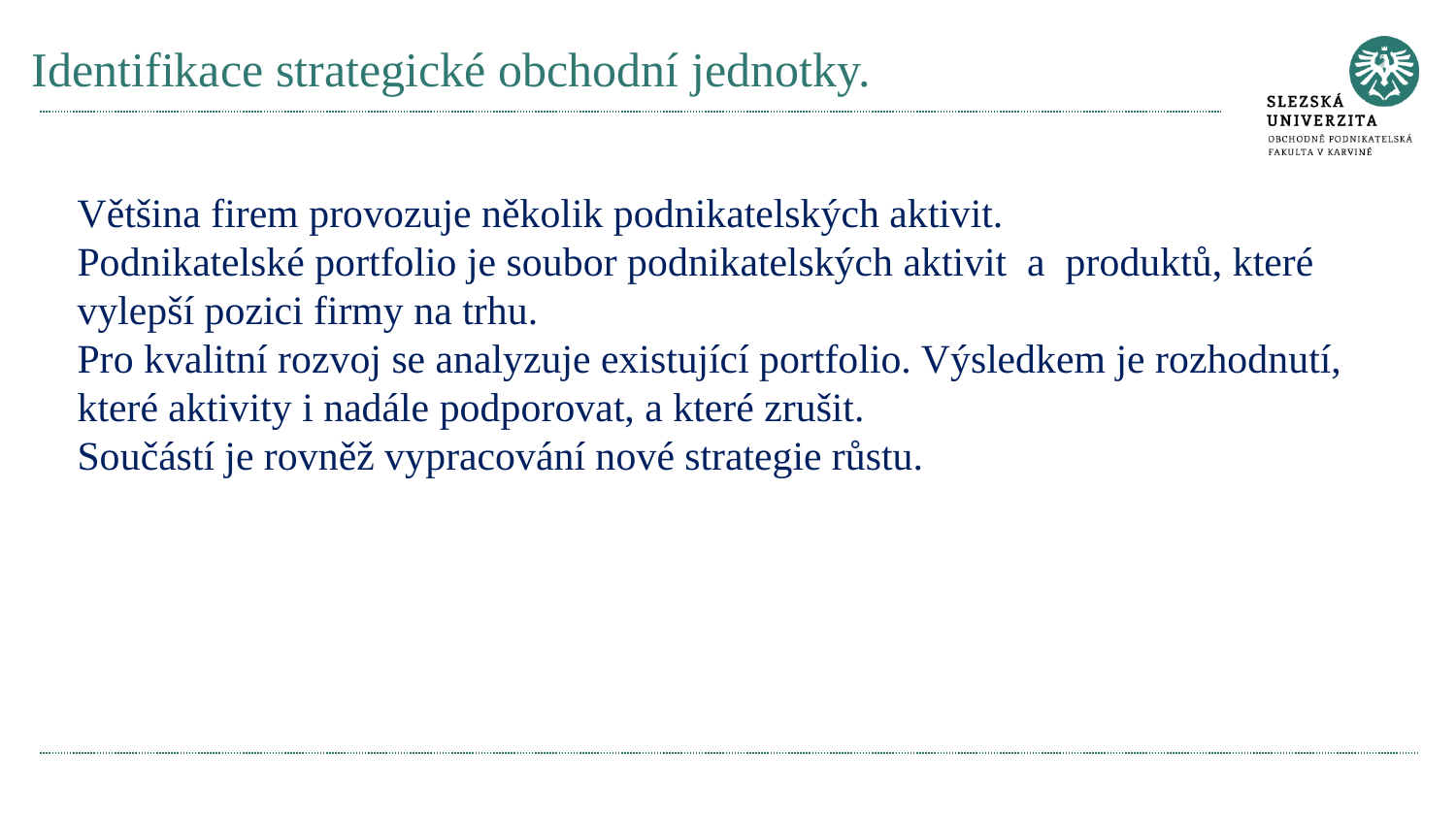

# Identifikace strategické obchodní jednotky.
Většina firem provozuje několik podnikatelských aktivit.
Podnikatelské portfolio je soubor podnikatelských aktivit  a  produktů, které vylepší pozici firmy na trhu.
Pro kvalitní rozvoj se analyzuje existující portfolio. Výsledkem je rozhodnutí, které aktivity i nadále podporovat, a které zrušit.
Součástí je rovněž vypracování nové strategie růstu.